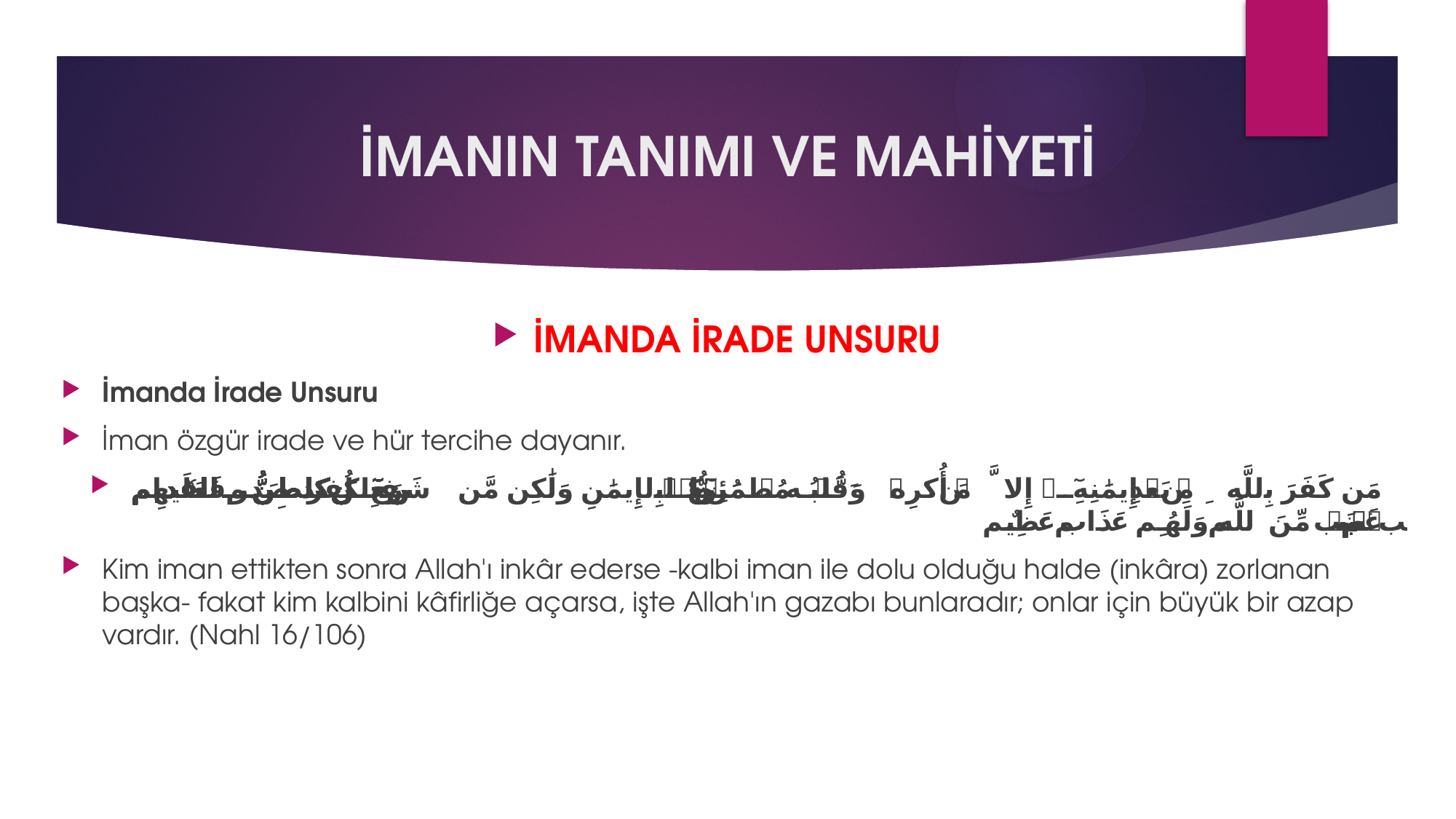

# İMANIN TANIMI VE MAHİYETİ
İMANDA İRADE UNSURU
İmanda İrade Unsuru
İman özgür irade ve hür tercihe dayanır.
مَن كَفَرَ بِٱللَّهِ مِنۢ بَعۡدِ إِيمَٰنِهِۦٓ إِلَّا مَنۡ أُكۡرِهَ وَقَلۡبُهُۥ مُطۡمَئِنُّۢ بِٱلۡإِيمَٰنِ وَلَٰكِن مَّن شَرَحَ بِٱلۡكُفۡرِ صَدۡرٗا فَعَلَيۡهِمۡ غَضَبٞ مِّنَ ٱللَّهِ وَلَهُمۡ عَذَابٌ عَظِيمٞ
Kim iman ettikten sonra Allah'ı inkâr ederse -kalbi iman ile dolu olduğu halde (inkâra) zorlanan başka- fakat kim kalbini kâfirliğe açarsa, işte Allah'ın gazabı bunlaradır; onlar için büyük bir azap vardır. (Nahl 16/106)